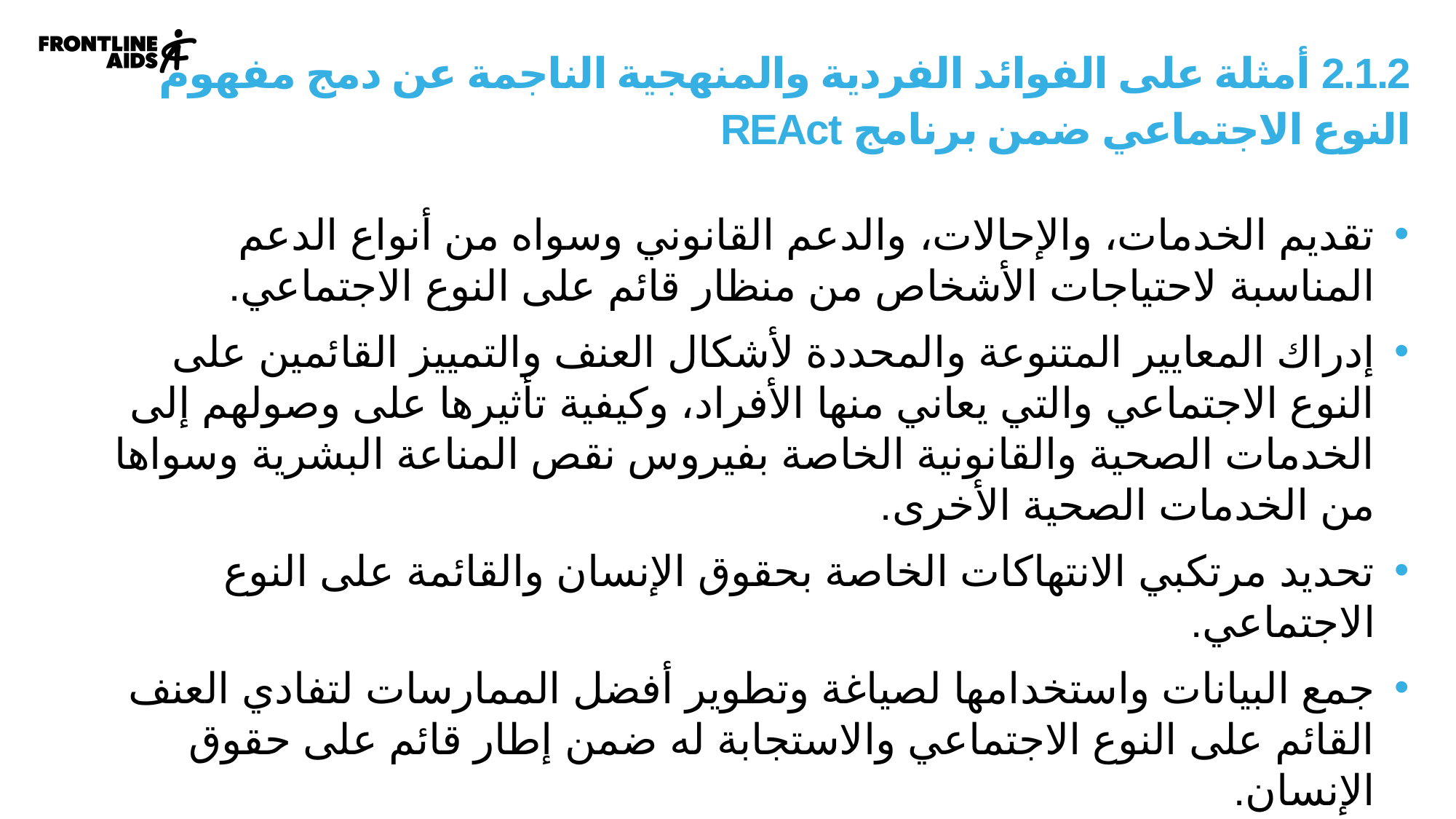

# 2.1.2 أمثلة على الفوائد الفردية والمنهجية الناجمة عن دمج مفهوم النوع الاجتماعي ضمن برنامج REAct
تقديم الخدمات، والإحالات، والدعم القانوني وسواه من أنواع الدعم المناسبة لاحتياجات الأشخاص من منظار قائم على النوع الاجتماعي.
إدراك المعايير المتنوعة والمحددة لأشكال العنف والتمييز القائمين على النوع الاجتماعي والتي يعاني منها الأفراد، وكيفية تأثيرها على وصولهم إلى الخدمات الصحية والقانونية الخاصة بفيروس نقص المناعة البشرية وسواها من الخدمات الصحية الأخرى.
تحديد مرتكبي الانتهاكات الخاصة بحقوق الإنسان والقائمة على النوع الاجتماعي.
جمع البيانات واستخدامها لصياغة وتطوير أفضل الممارسات لتفادي العنف القائم على النوع الاجتماعي والاستجابة له ضمن إطار قائم على حقوق الإنسان.